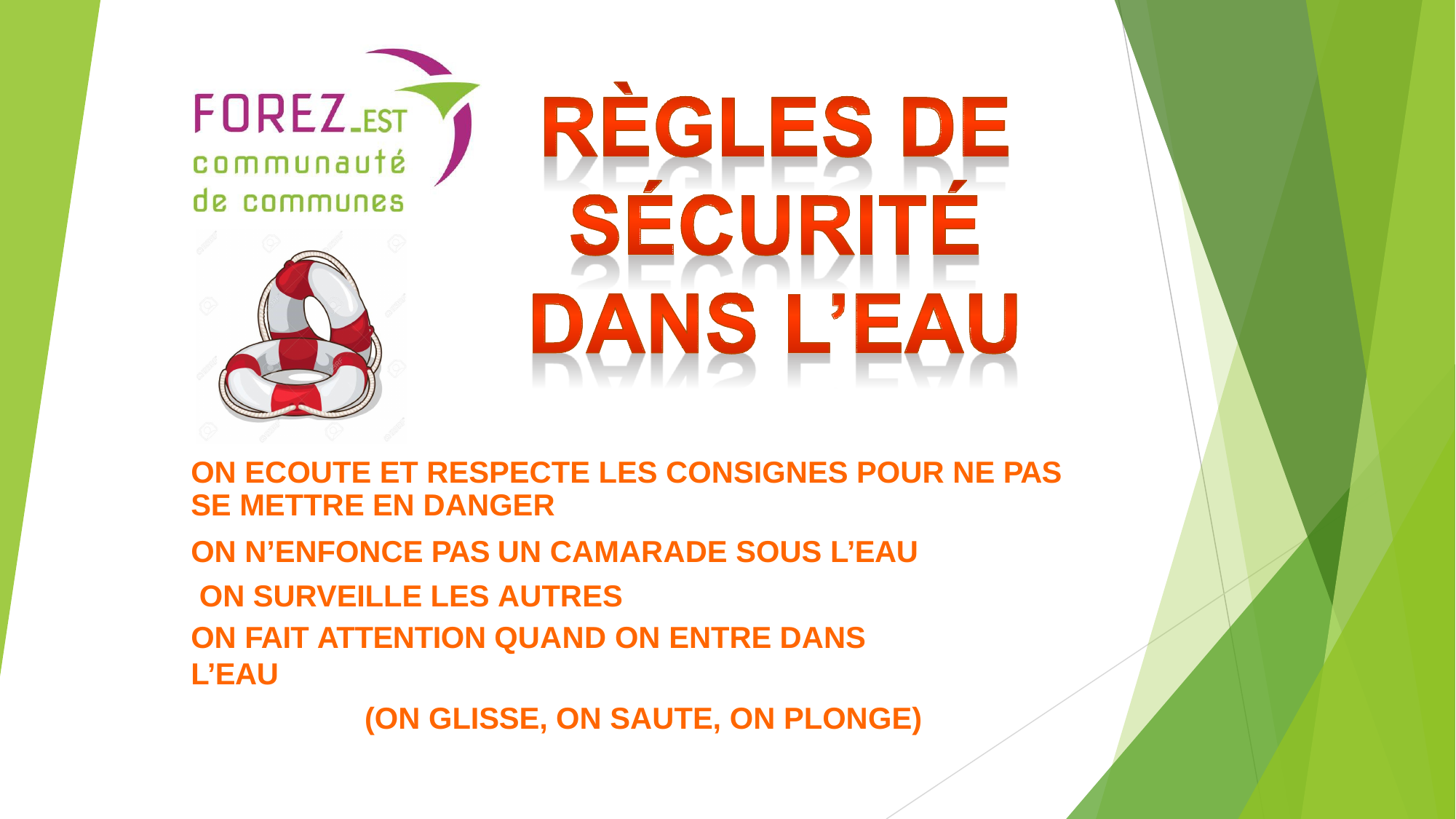

ON ECOUTE ET RESPECTE LES CONSIGNES POUR NE PAS
SE METTRE EN DANGER
ON N’ENFONCE PAS UN CAMARADE SOUS L’EAU  ON SURVEILLE LES AUTRES
ON FAIT ATTENTION QUAND ON ENTRE DANS L’EAU
(ON GLISSE, ON SAUTE, ON PLONGE)